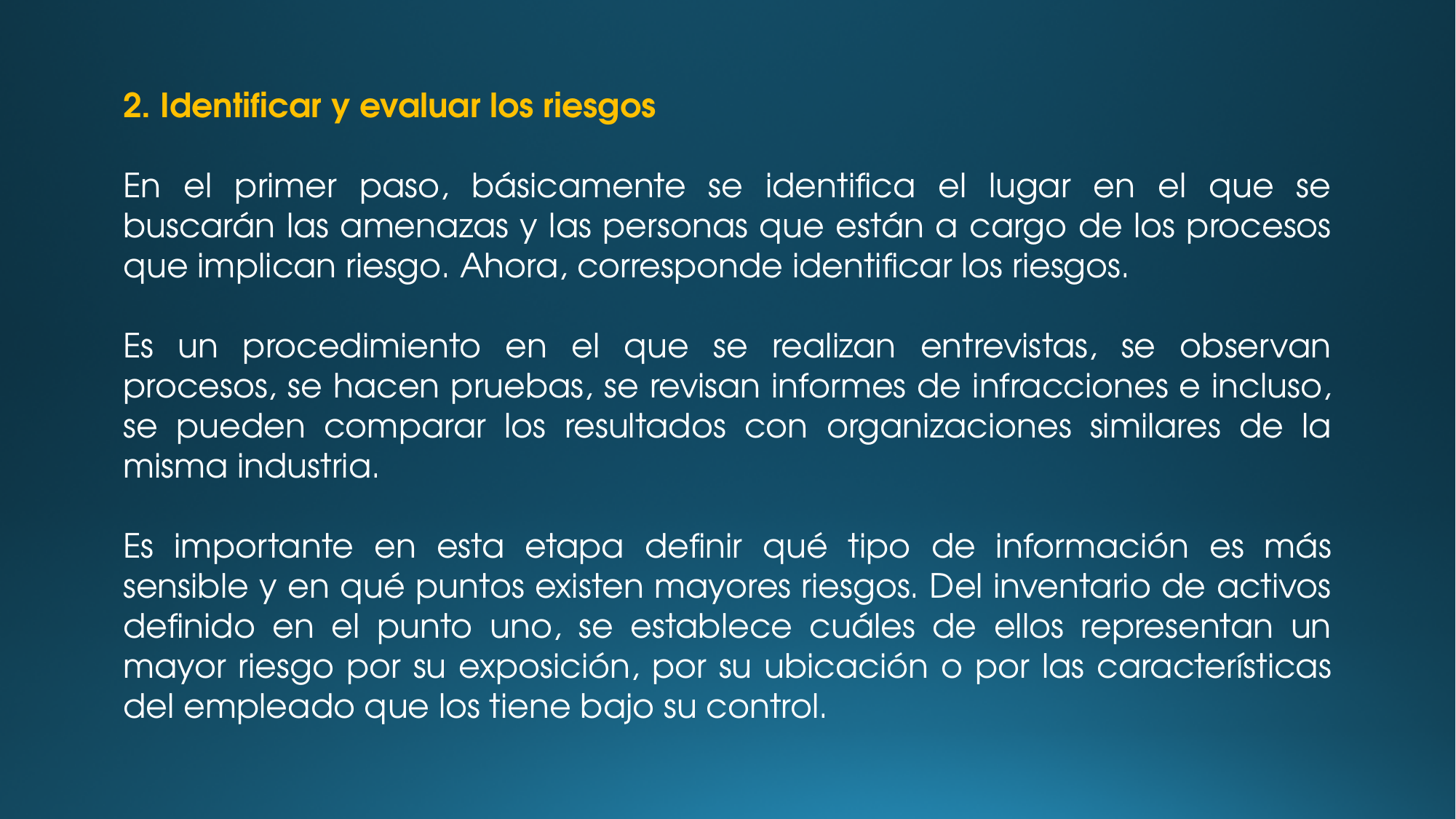

2. Identificar y evaluar los riesgos

En el primer paso, básicamente se identifica el lugar en el que se buscarán las amenazas y las personas que están a cargo de los procesos que implican riesgo. Ahora, corresponde identificar los riesgos.

Es un procedimiento en el que se realizan entrevistas, se observan procesos, se hacen pruebas, se revisan informes de infracciones e incluso, se pueden comparar los resultados con organizaciones similares de la misma industria.

Es importante en esta etapa definir qué tipo de información es más sensible y en qué puntos existen mayores riesgos. Del inventario de activos definido en el punto uno, se establece cuáles de ellos representan un mayor riesgo por su exposición, por su ubicación o por las características del empleado que los tiene bajo su control.